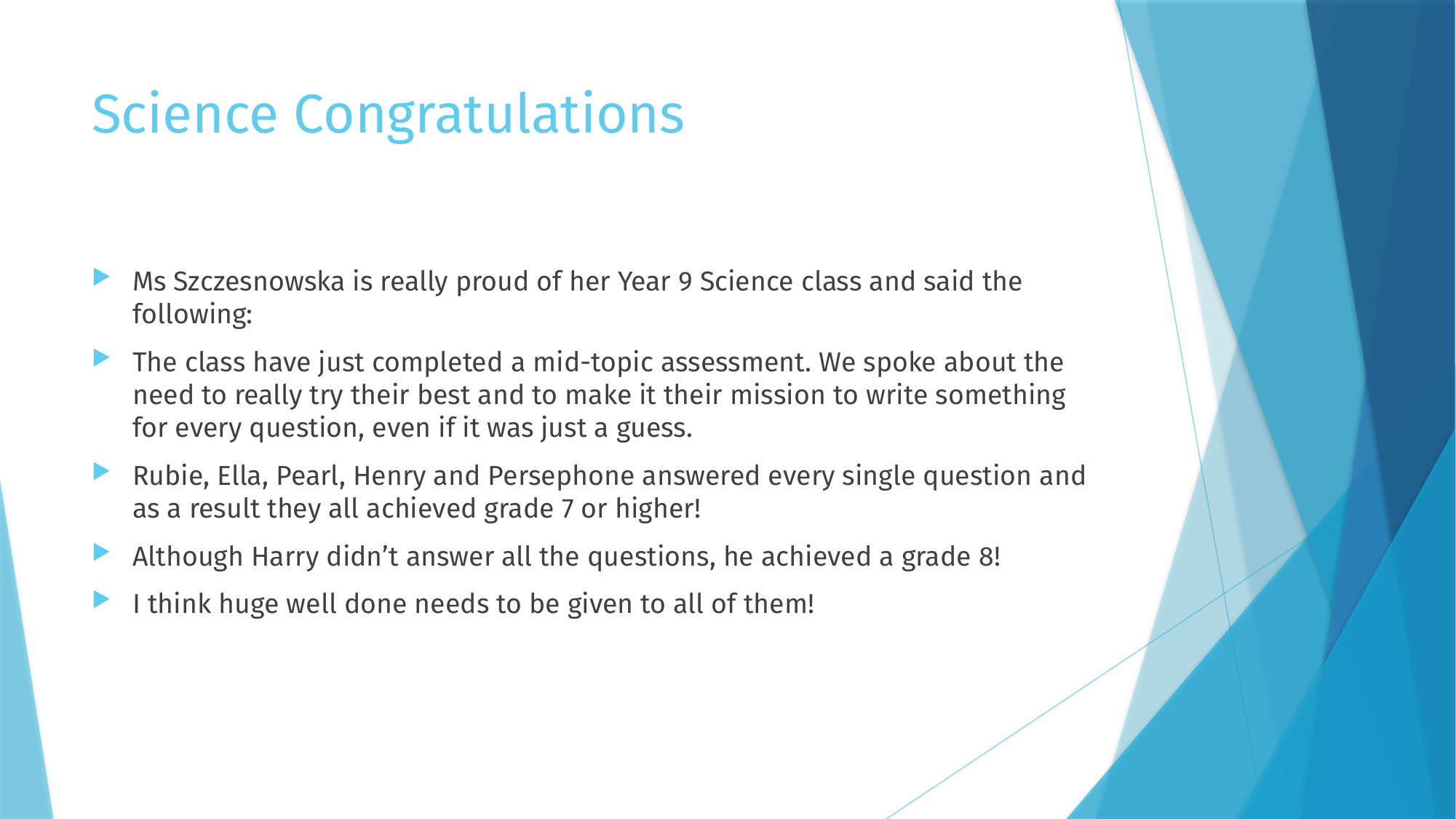

# Science Congratulations
Ms Szczesnowska is really proud of her Year 9 Science class and said the following:
The class have just completed a mid-topic assessment. We spoke about the need to really try their best and to make it their mission to write something for every question, even if it was just a guess.
Rubie, Ella, Pearl, Henry and Persephone answered every single question and as a result they all achieved grade 7 or higher!
Although Harry didn’t answer all the questions, he achieved a grade 8!
I think huge well done needs to be given to all of them!